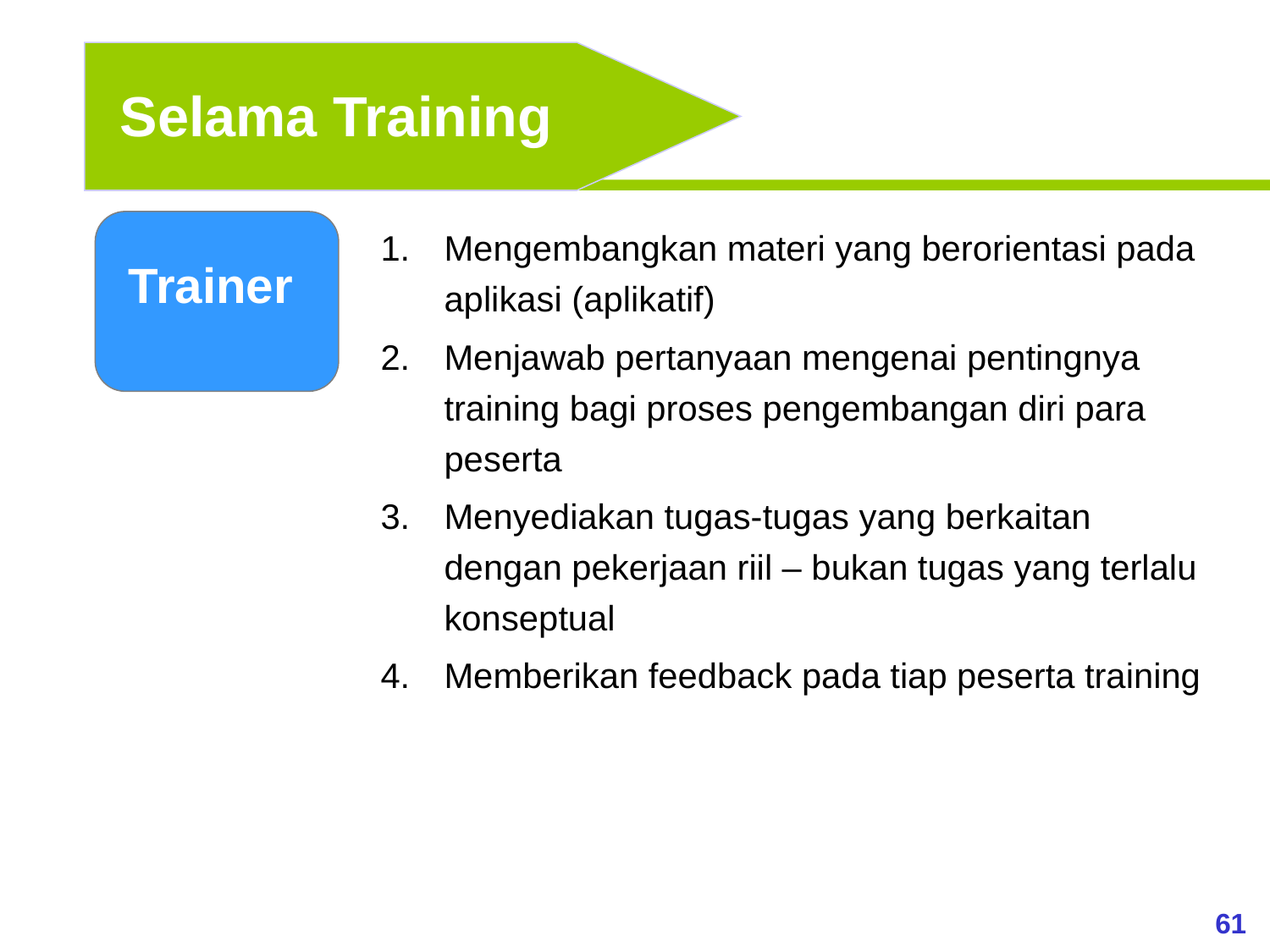

Selama Training

Mengembangkan materi yang berorientasi pada aplikasi (aplikatif)
Menjawab pertanyaan mengenai pentingnya training bagi proses pengembangan diri para peserta
Menyediakan tugas-tugas yang berkaitan dengan pekerjaan riil – bukan tugas yang terlalu konseptual
Memberikan feedback pada tiap peserta training
Trainer